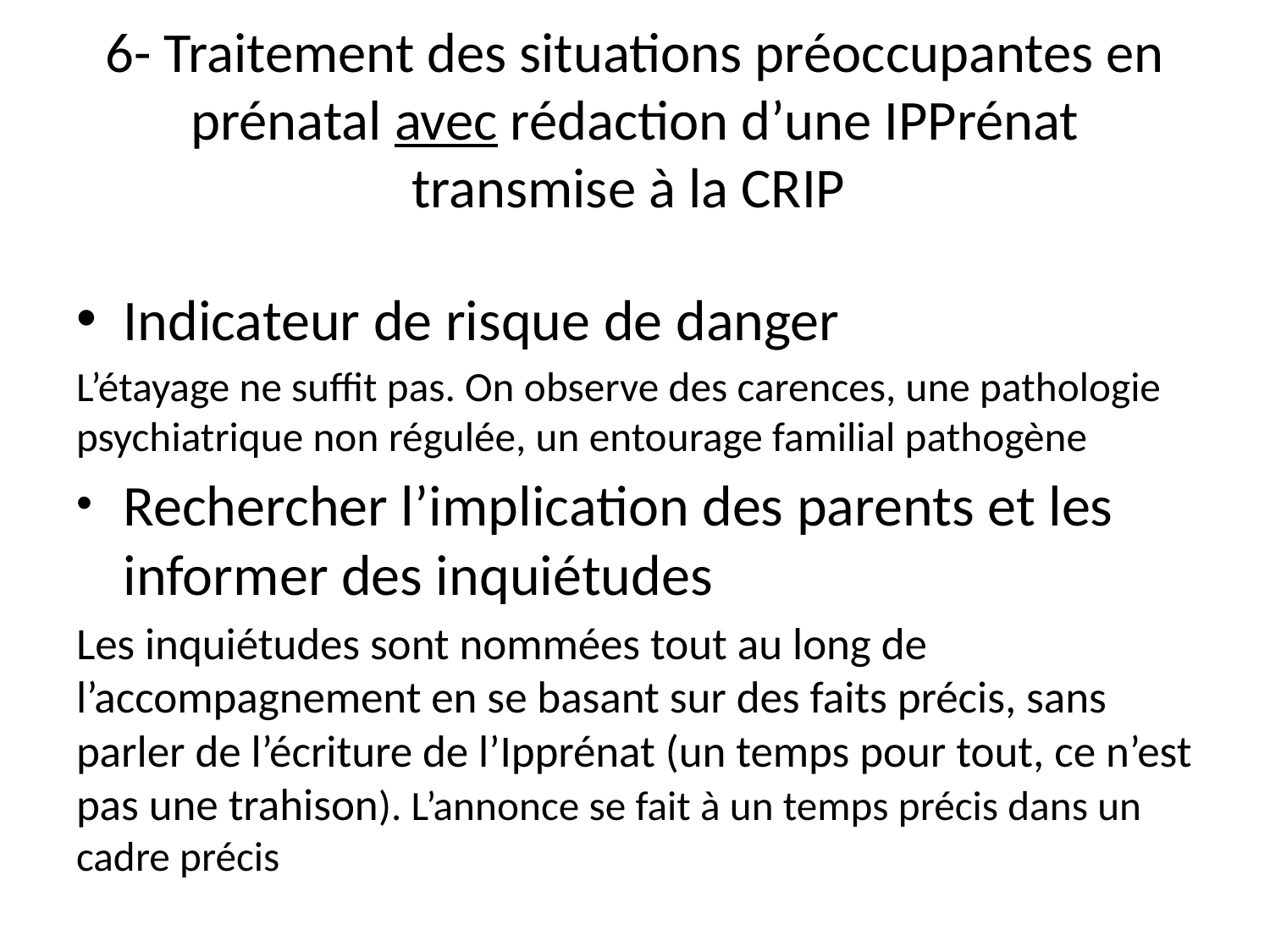

# 6- Traitement des situations préoccupantes en prénatal avec rédaction d’une IPPrénat transmise à la CRIP
Indicateur de risque de danger
L’étayage ne suffit pas. On observe des carences, une pathologie psychiatrique non régulée, un entourage familial pathogène
Rechercher l’implication des parents et les informer des inquiétudes
Les inquiétudes sont nommées tout au long de l’accompagnement en se basant sur des faits précis, sans parler de l’écriture de l’Ipprénat (un temps pour tout, ce n’est pas une trahison). L’annonce se fait à un temps précis dans un cadre précis